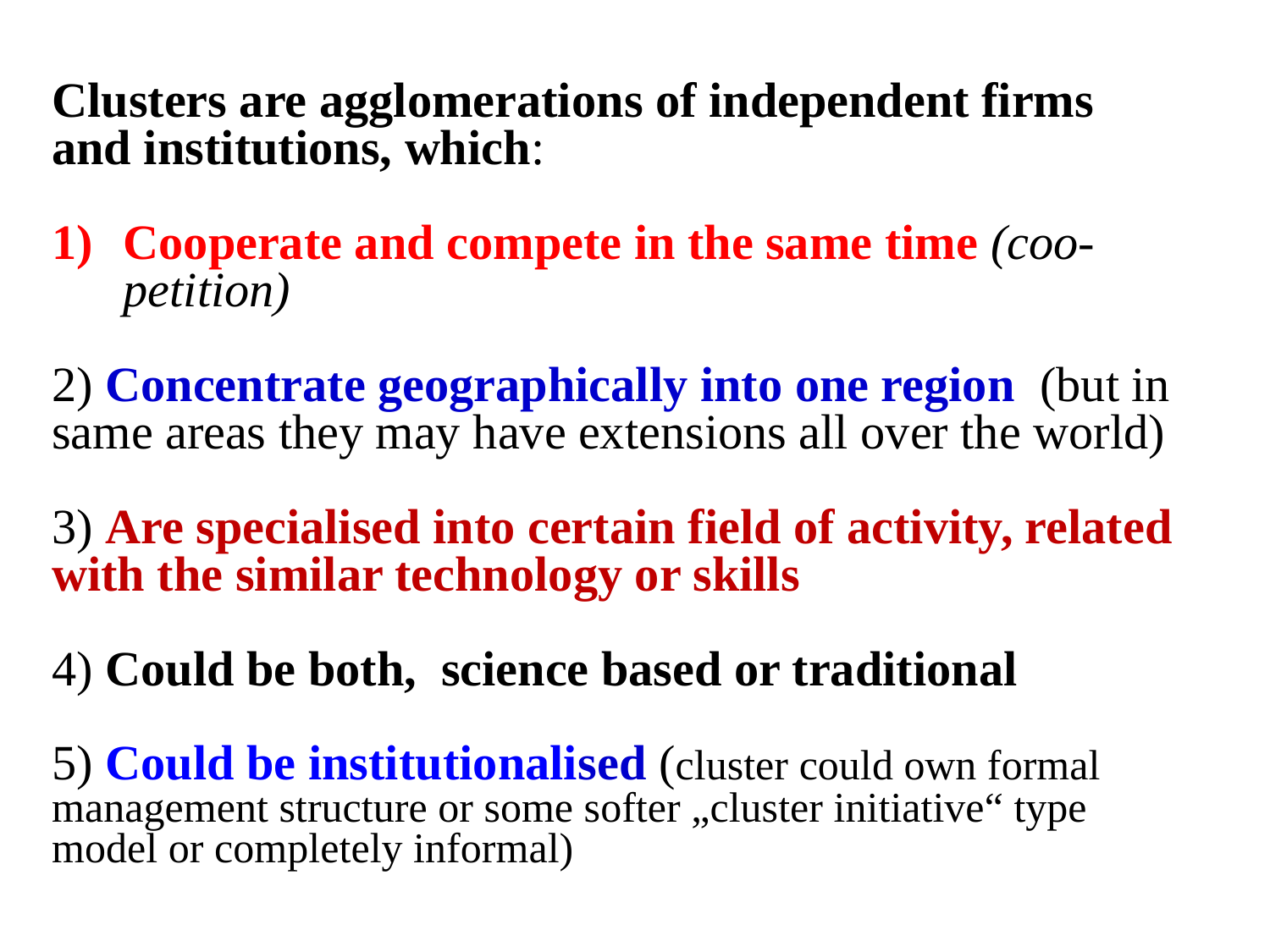

Clusters are agglomerations of independent firms and institutions, which:

Cooperate and compete in the same time (coo-petition)

2) Concentrate geographically into one region  (but in same areas they may have extensions all over the world)

3) Are specialised into certain field of activity, related with the similar technology or skills

4) Could be both,  science based or traditional

5) Could be institutionalised (cluster could own formal management structure or some softer „cluster initiative“ type model or completely informal)